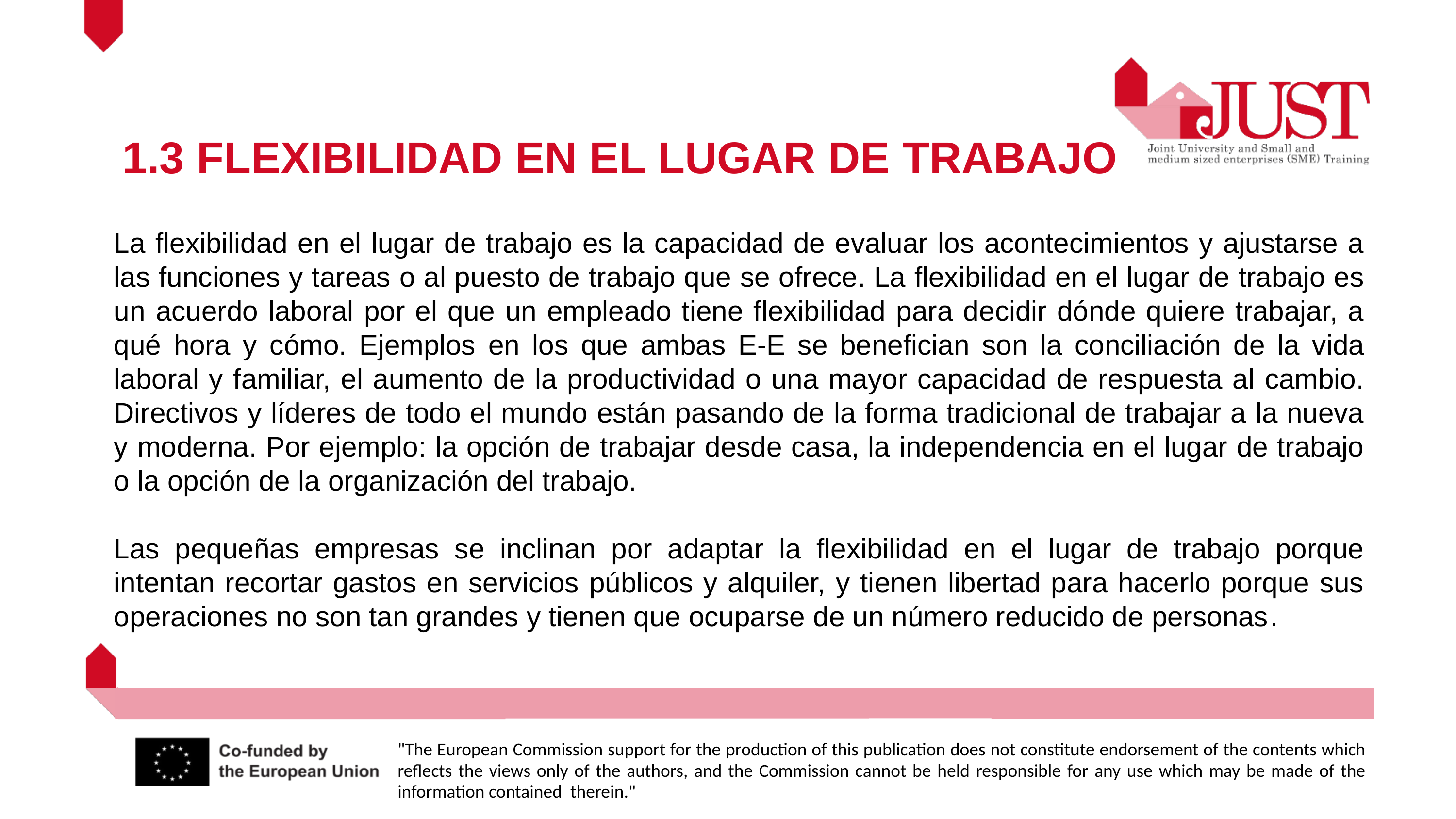

1.3 FLEXIBILIDAD EN EL LUGAR DE TRABAJO
La flexibilidad en el lugar de trabajo es la capacidad de evaluar los acontecimientos y ajustarse a las funciones y tareas o al puesto de trabajo que se ofrece. La flexibilidad en el lugar de trabajo es un acuerdo laboral por el que un empleado tiene flexibilidad para decidir dónde quiere trabajar, a qué hora y cómo. Ejemplos en los que ambas E-E se benefician son la conciliación de la vida laboral y familiar, el aumento de la productividad o una mayor capacidad de respuesta al cambio. Directivos y líderes de todo el mundo están pasando de la forma tradicional de trabajar a la nueva y moderna. Por ejemplo: la opción de trabajar desde casa, la independencia en el lugar de trabajo o la opción de la organización del trabajo.

Las pequeñas empresas se inclinan por adaptar la flexibilidad en el lugar de trabajo porque intentan recortar gastos en servicios públicos y alquiler, y tienen libertad para hacerlo porque sus operaciones no son tan grandes y tienen que ocuparse de un número reducido de personas.